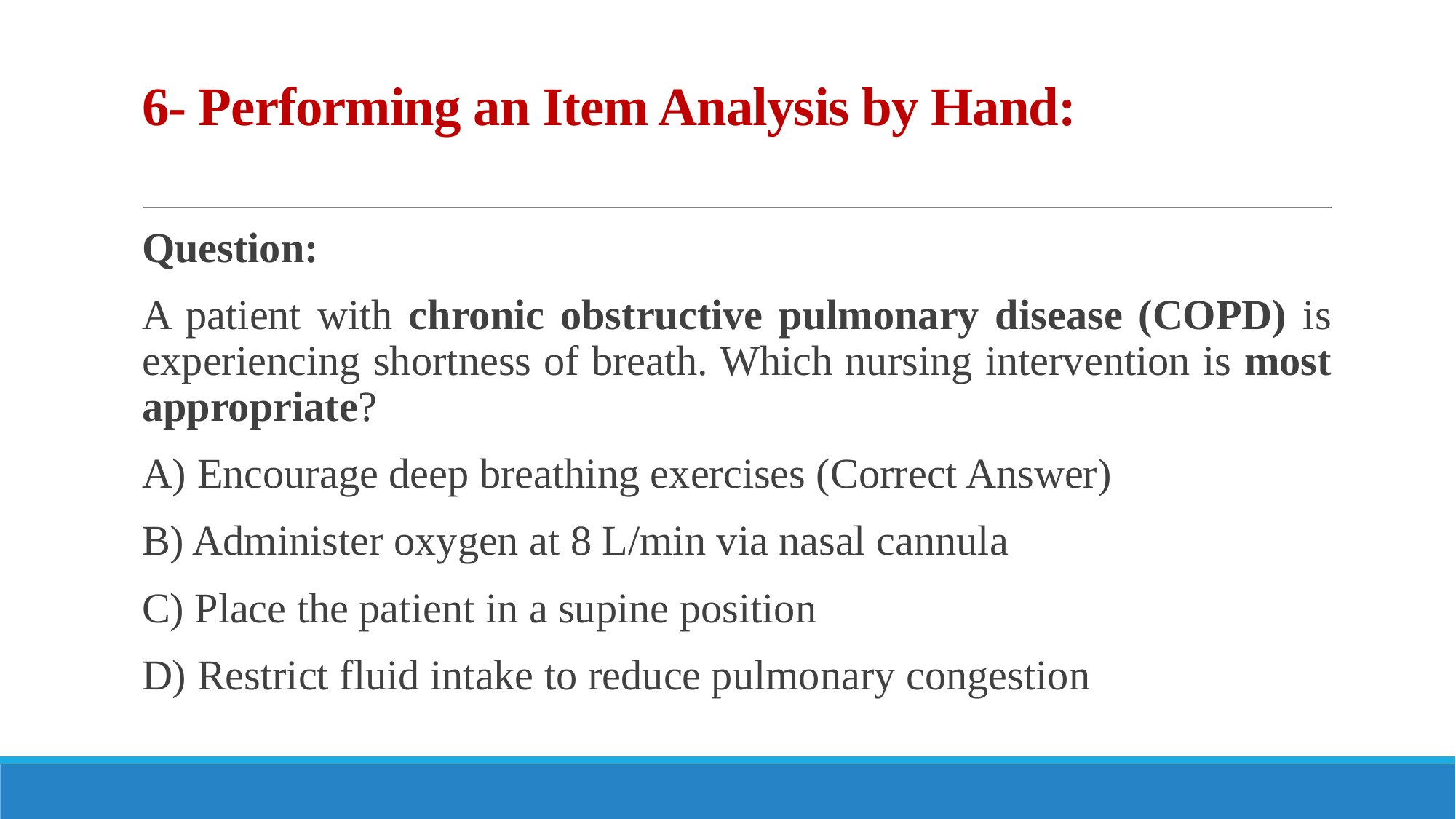

# 6- Performing an Item Analysis by Hand:
Question:
A patient with chronic obstructive pulmonary disease (COPD) is experiencing shortness of breath. Which nursing intervention is most appropriate?
A) Encourage deep breathing exercises (Correct Answer)
B) Administer oxygen at 8 L/min via nasal cannula
C) Place the patient in a supine position
D) Restrict fluid intake to reduce pulmonary congestion